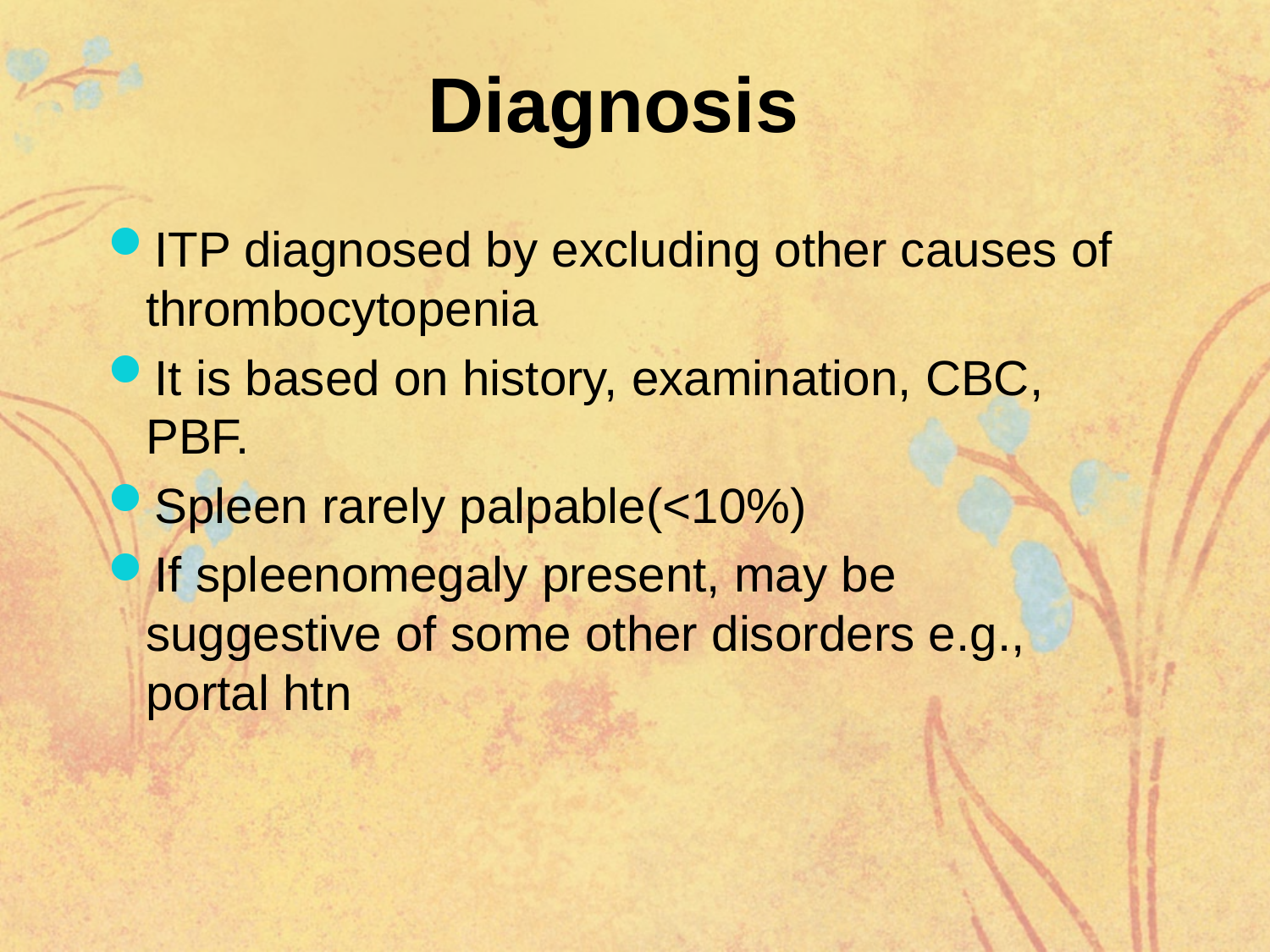

# Diagnosis
ITP diagnosed by excluding other causes of thrombocytopenia
It is based on history, examination, CBC, PBF.
Spleen rarely palpable(<10%)
If spleenomegaly present, may be suggestive of some other disorders e.g., portal htn